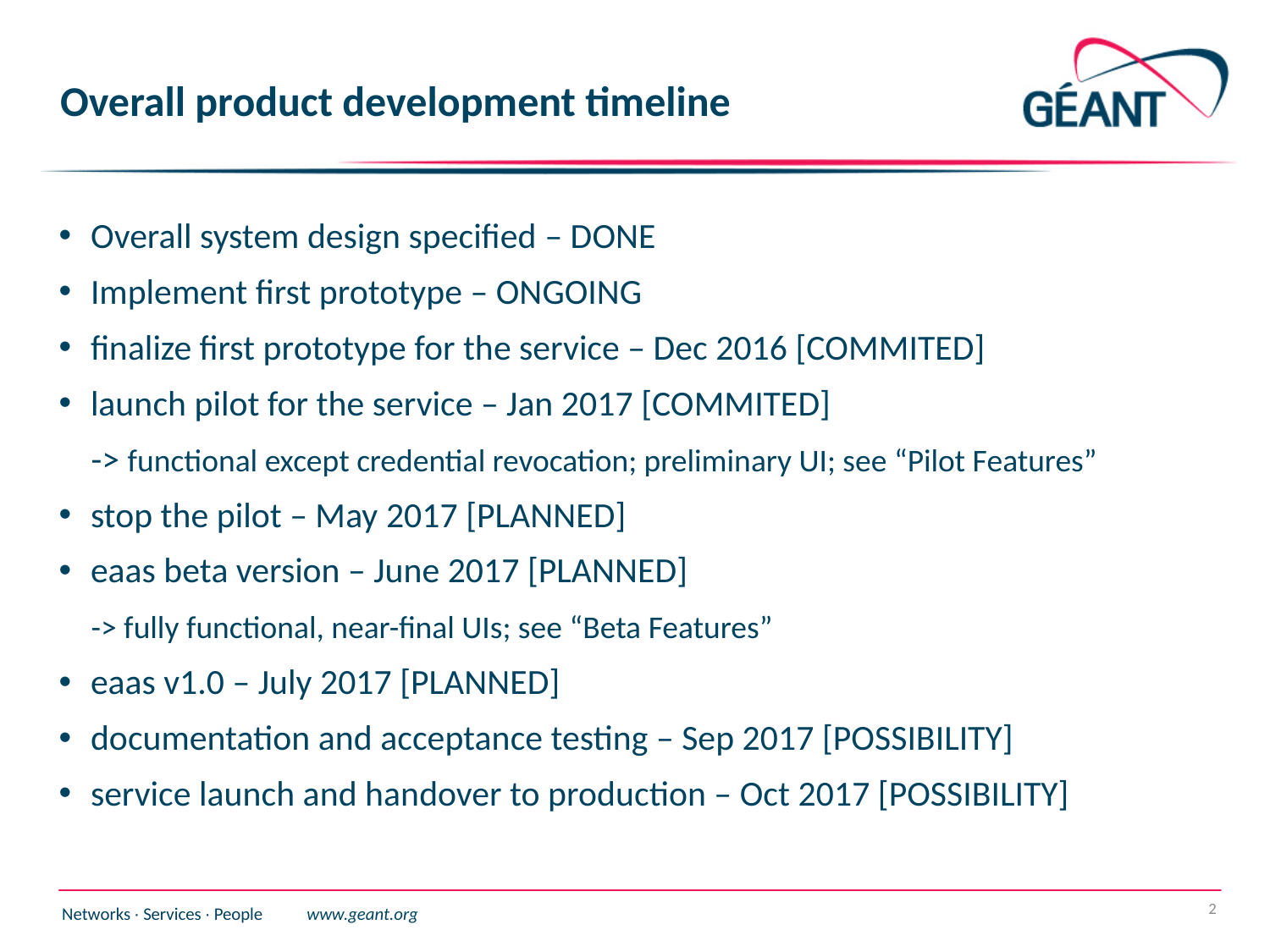

# Overall product development timeline
Overall system design specified – DONE
Implement first prototype – ONGOING
finalize first prototype for the service – Dec 2016 [COMMITED]
launch pilot for the service – Jan 2017 [COMMITED]
    -> functional except credential revocation; preliminary UI; see “Pilot Features”
stop the pilot – May 2017 [PLANNED]
eaas beta version – June 2017 [PLANNED]
    -> fully functional, near-final UIs; see “Beta Features”
eaas v1.0 – July 2017 [PLANNED]
documentation and acceptance testing – Sep 2017 [POSSIBILITY]
service launch and handover to production – Oct 2017 [POSSIBILITY]
2